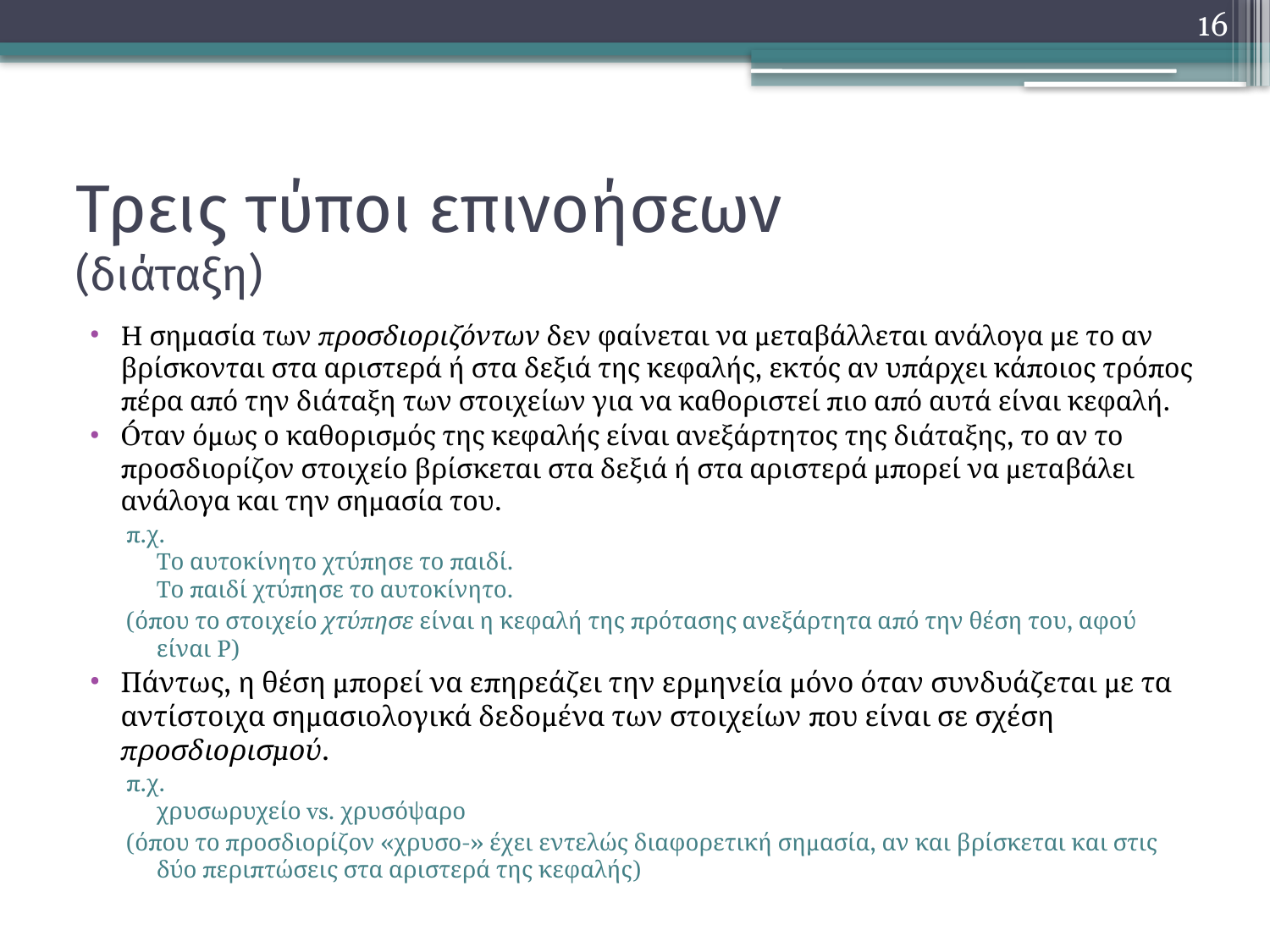

16
# Τρεις τύποι επινοήσεων (διάταξη)
Η σημασία των προσδιοριζόντων δεν φαίνεται να μεταβάλλεται ανάλογα με το αν βρίσκονται στα αριστερά ή στα δεξιά της κεφαλής, εκτός αν υπάρχει κάποιος τρόπος πέρα από την διάταξη των στοιχείων για να καθοριστεί πιο από αυτά είναι κεφαλή.
Όταν όμως ο καθορισμός της κεφαλής είναι ανεξάρτητος της διάταξης, το αν το προσδιορίζον στοιχείο βρίσκεται στα δεξιά ή στα αριστερά μπορεί να μεταβάλει ανάλογα και την σημασία του.
π.χ.
Το αυτοκίνητο χτύπησε το παιδί.
Το παιδί χτύπησε το αυτοκίνητο.
(όπου το στοιχείο χτύπησε είναι η κεφαλή της πρότασης ανεξάρτητα από την θέση του, αφού είναι Ρ)
Πάντως, η θέση μπορεί να επηρεάζει την ερμηνεία μόνο όταν συνδυάζεται με τα αντίστοιχα σημασιολογικά δεδομένα των στοιχείων που είναι σε σχέση προσδιορισμού.
π.χ.
χρυσωρυχείο vs. χρυσόψαρο
(όπου το προσδιορίζον «χρυσο-» έχει εντελώς διαφορετική σημασία, αν και βρίσκεται και στις δύο περιπτώσεις στα αριστερά της κεφαλής)